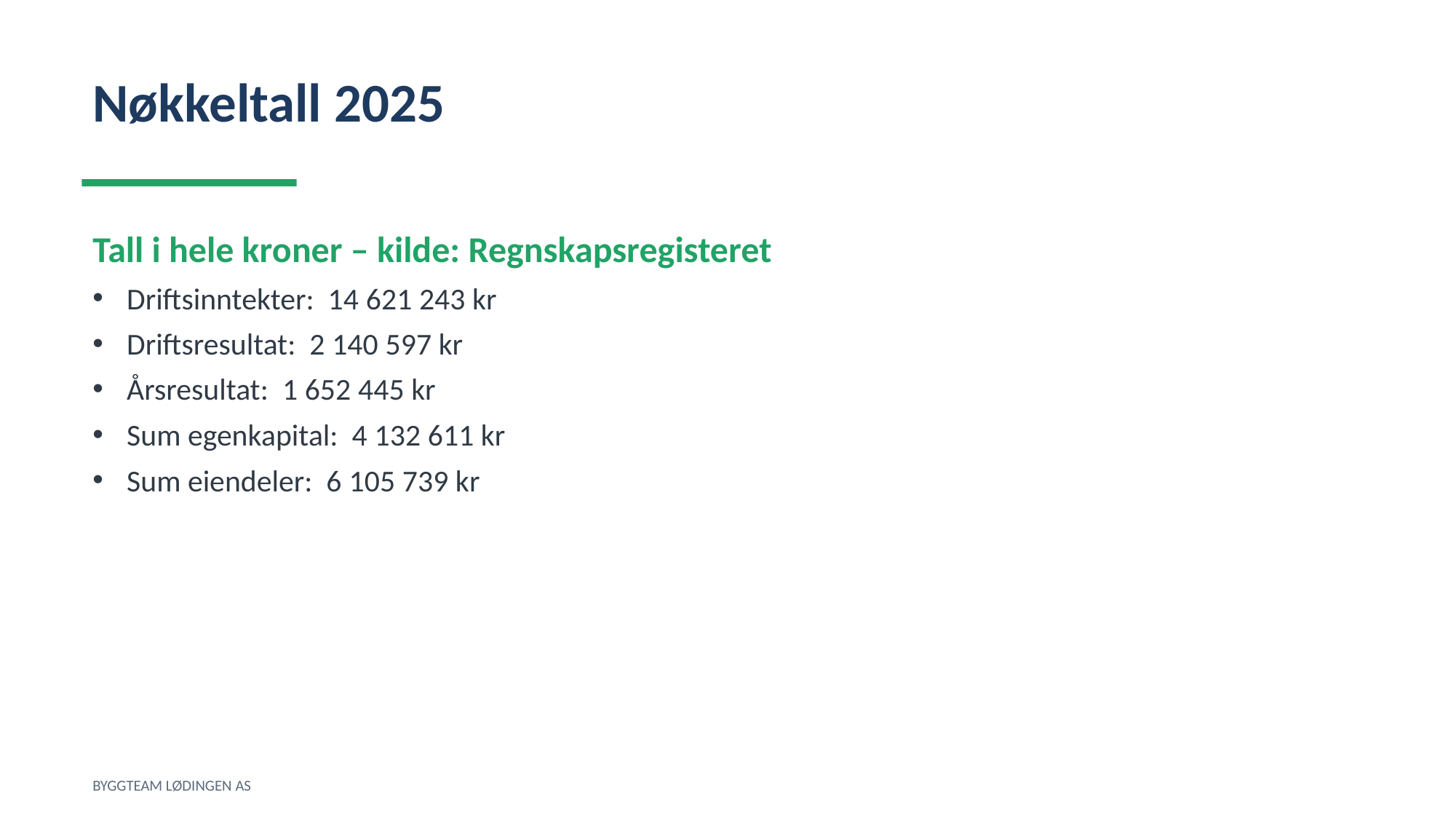

Nøkkeltall 2025

Tall i hele kroner – kilde: Regnskapsregisteret
Driftsinntekter:  14 621 243 kr
Driftsresultat:  2 140 597 kr
Årsresultat:  1 652 445 kr
Sum egenkapital:  4 132 611 kr
Sum eiendeler:  6 105 739 kr
BYGGTEAM LØDINGEN AS